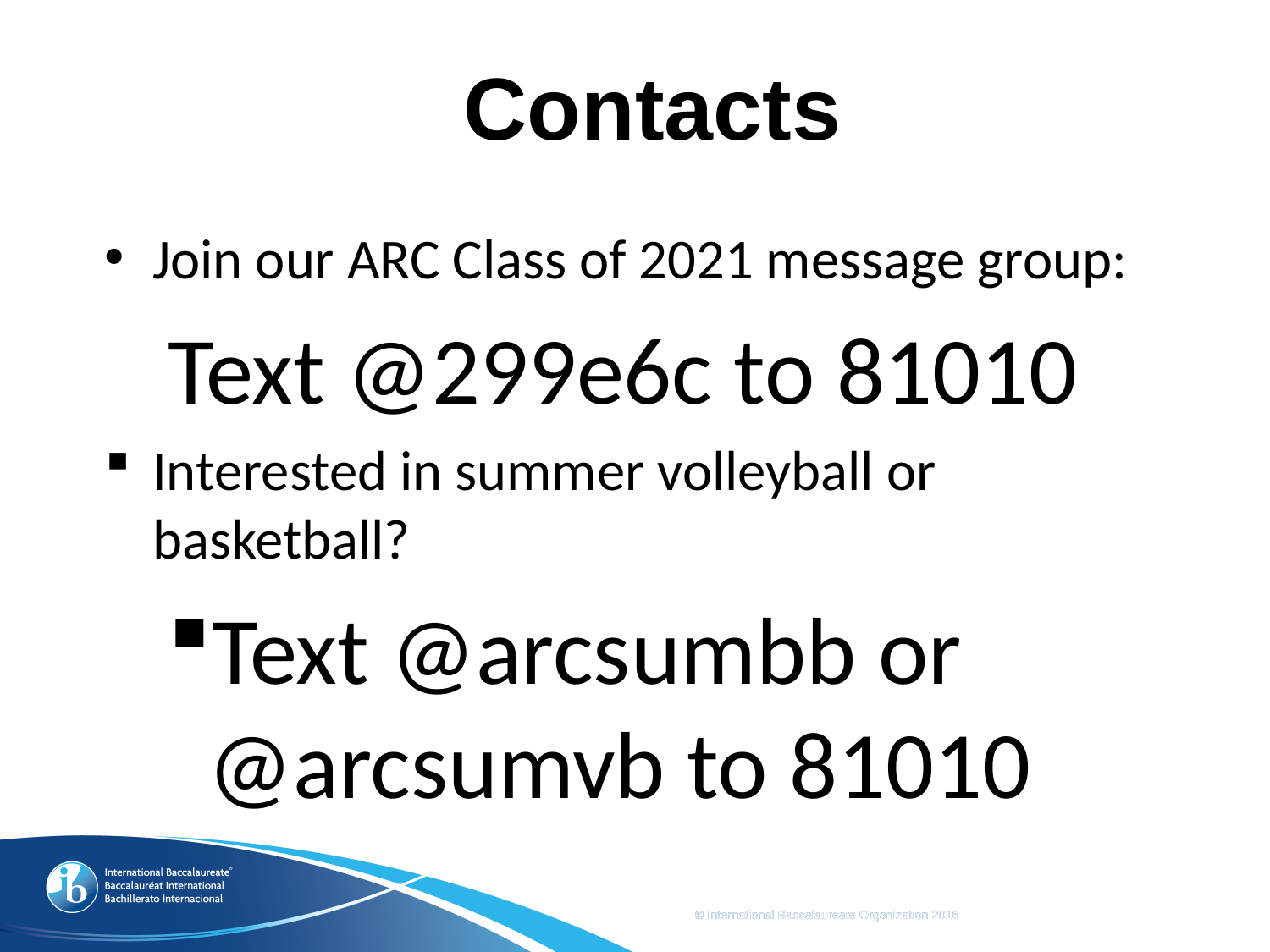

# Contacts
Join our ARC Class of 2021 message group:
Text @299e6c to 81010
Interested in summer volleyball or basketball?
Text @arcsumbb or @arcsumvb to 81010